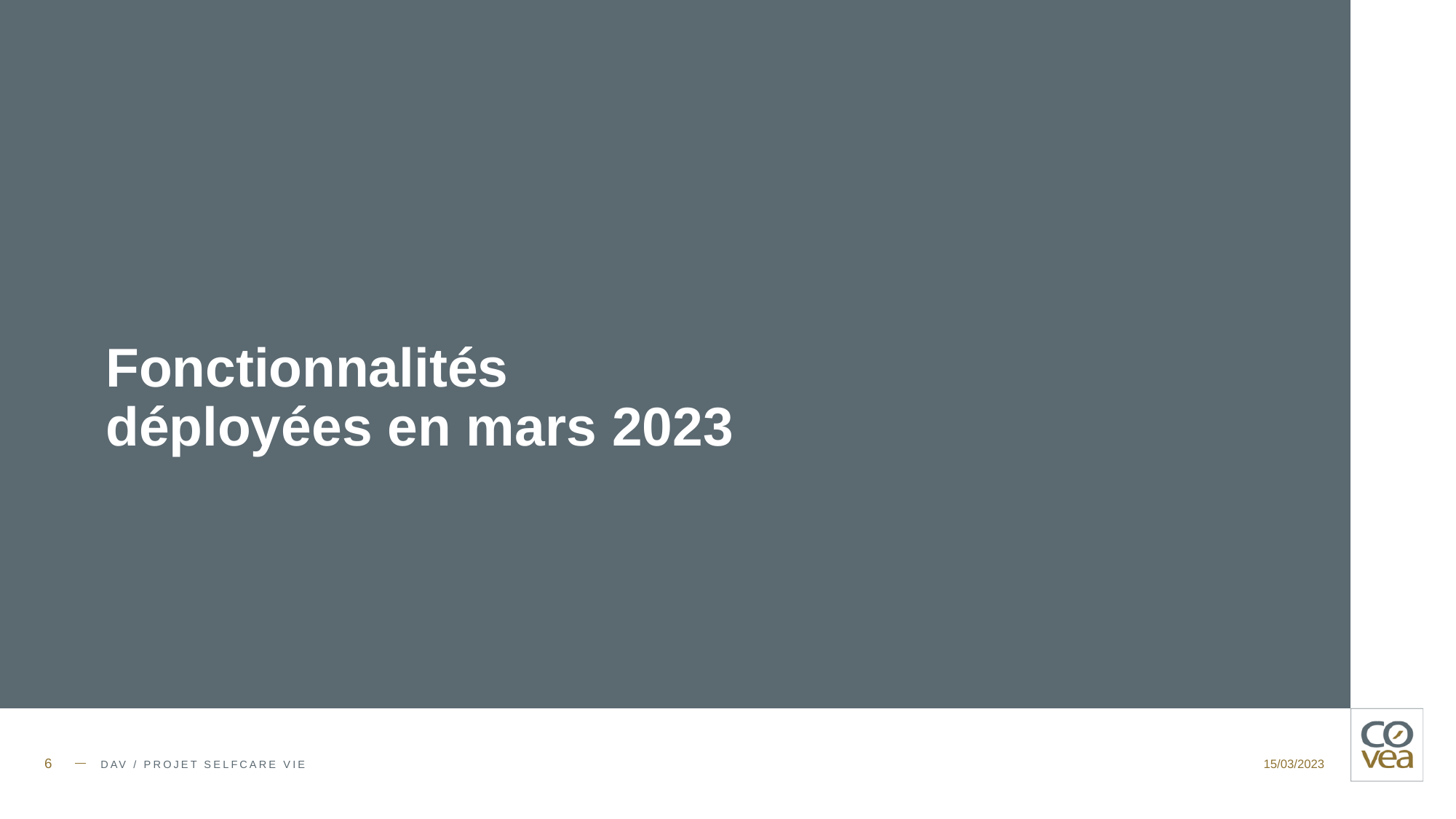

# Fonctionnalités déployées en mars 2023
6
 DAV / Projet Selfcare Vie
15/03/2023